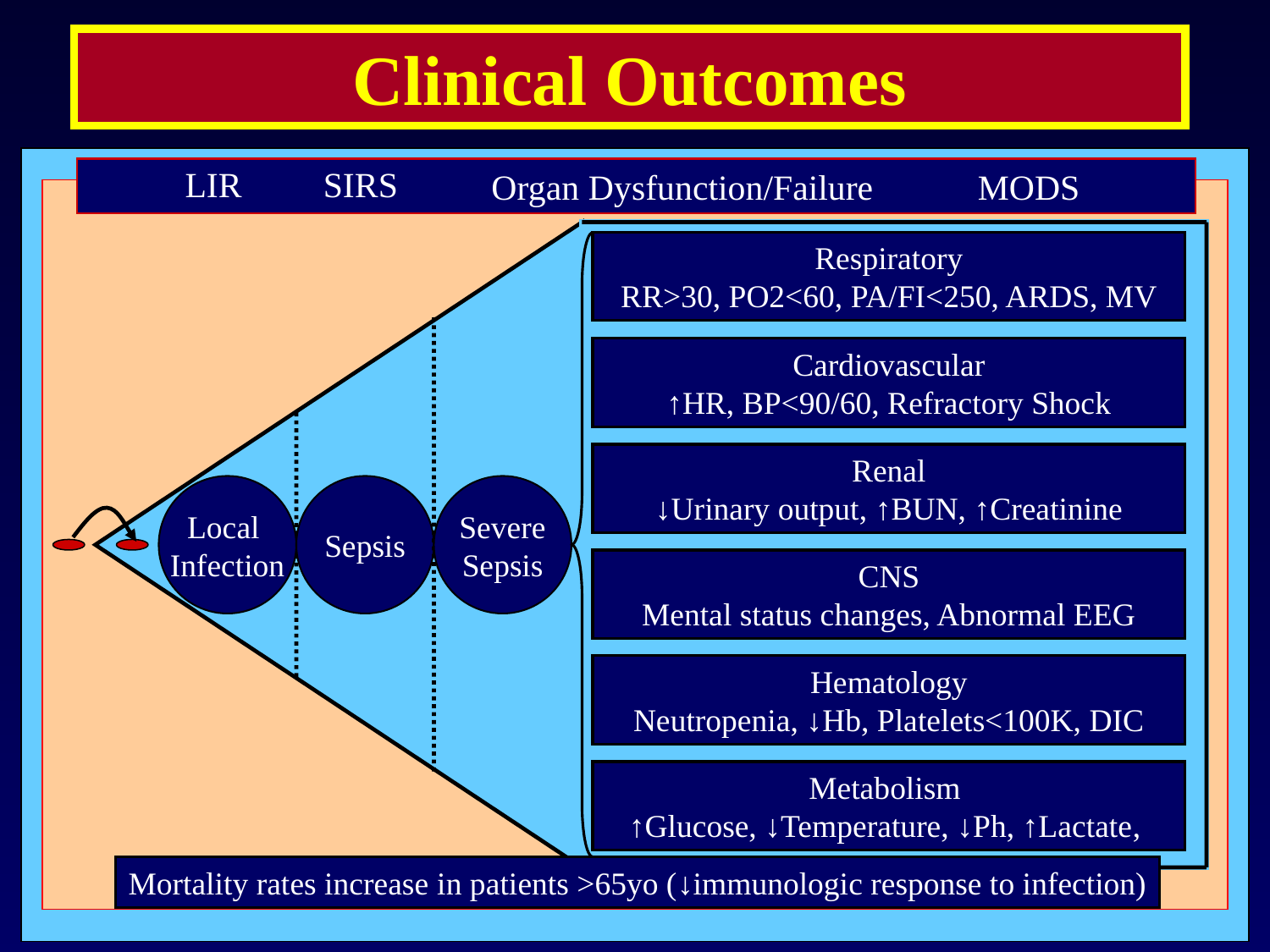

Clinical Outcomes

LIR
SIRS

Organ Dysfunction/Failure
MODS

Respiratory
RR>30, PO2<60, PA/FI<250, ARDS, MV

Cardiovascular
↑HR, BP<90/60, Refractory Shock

Renal
↓Urinary output, ↑BUN, ↑Creatinine
Local
Infection
Sepsis
Severe
Sepsis

CNS
Mental status changes, Abnormal EEG
Hematology
Neutropenia, ↓Hb, Platelets<100K, DIC
Metabolism
↑Glucose, ↓Temperature, ↓Ph, ↑Lactate,
Mortality rates increase in patients >65yo (↓immunologic response to infection)